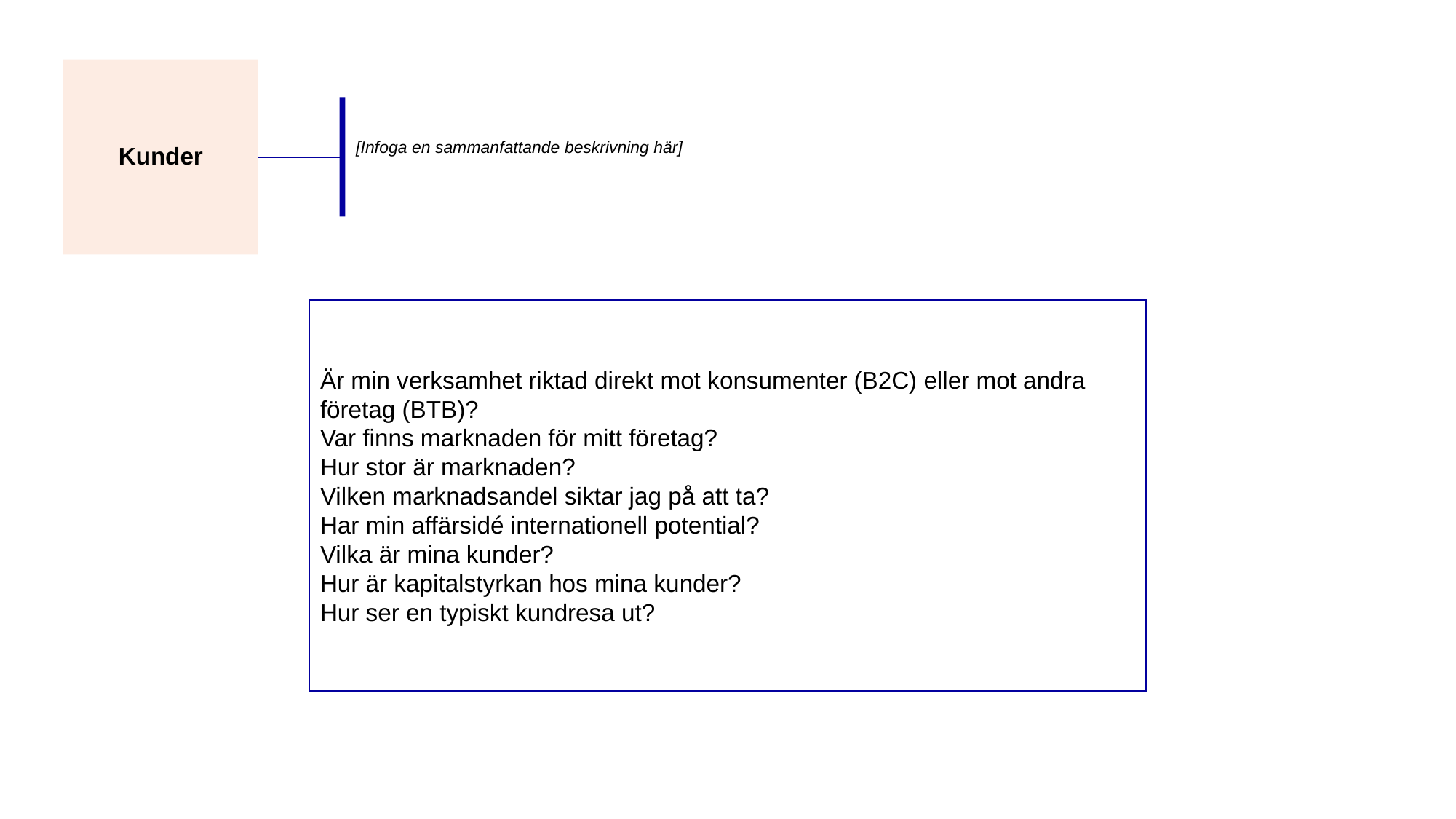

Kunder

[Infoga en sammanfattande beskrivning här]
Är min verksamhet riktad direkt mot konsumenter (B2C) eller mot andra företag (BTB)?
Var finns marknaden för mitt företag?
Hur stor är marknaden?
Vilken marknadsandel siktar jag på att ta?
Har min affärsidé internationell potential?
Vilka är mina kunder?
Hur är kapitalstyrkan hos mina kunder?
Hur ser en typiskt kundresa ut?